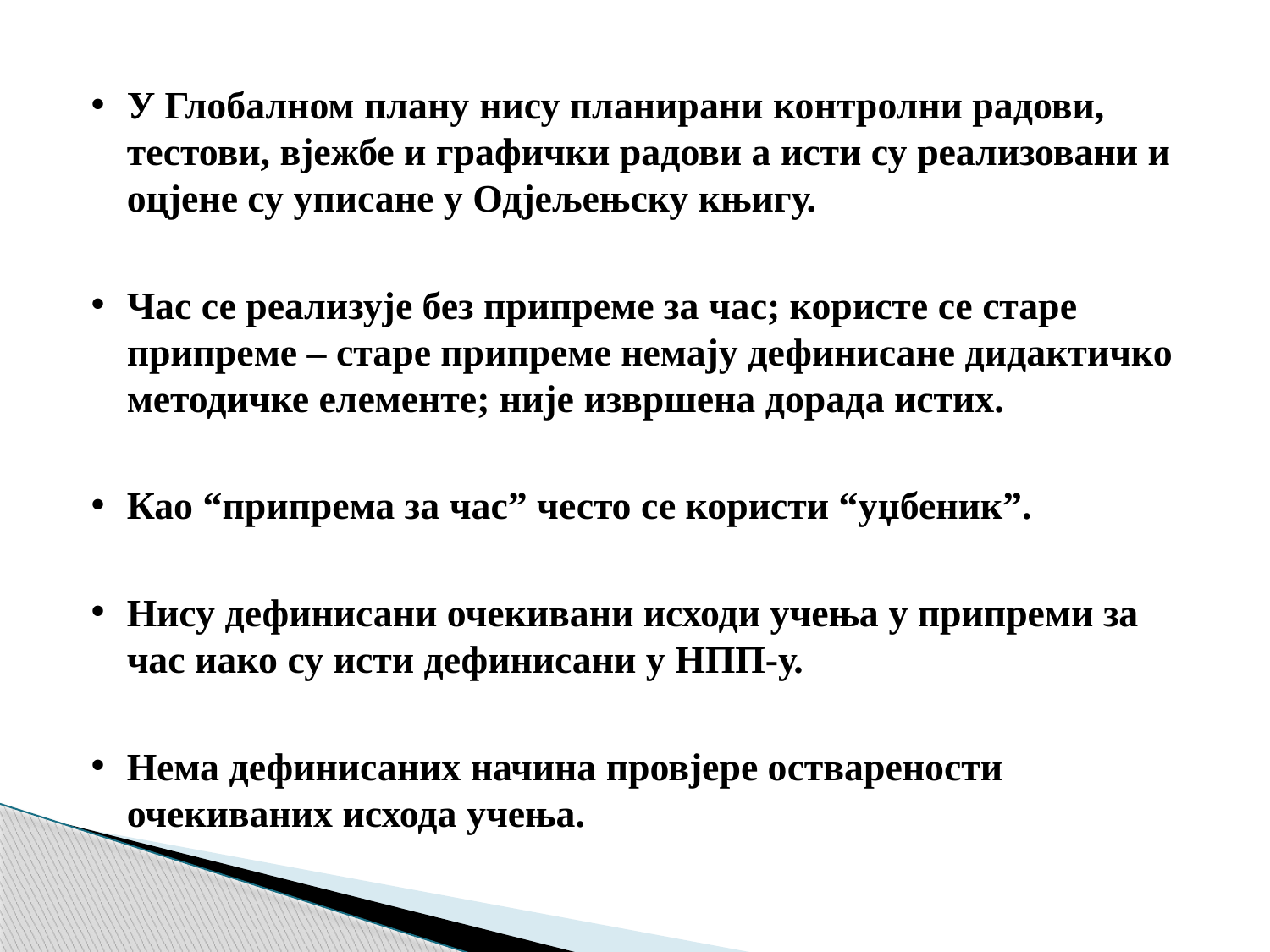

У Глобалном плану нису планирани контролни радови, тестови, вјежбе и графички радови а исти су реализовани и оцјене су уписане у Одјељењску књигу.

Час се реализује без припреме за час; користе се старе припреме – старе припреме немају дефинисане дидактичко методичке елементе; није извршена дорада истих.

Као “припрема за час” често се користи “уџбеник”.

Нису дефинисани очекивани исходи учења у припреми за час иако су исти дефинисани у НПП-у.

Нема дефинисаних начина провјере остварености очекиваних исхода учења.